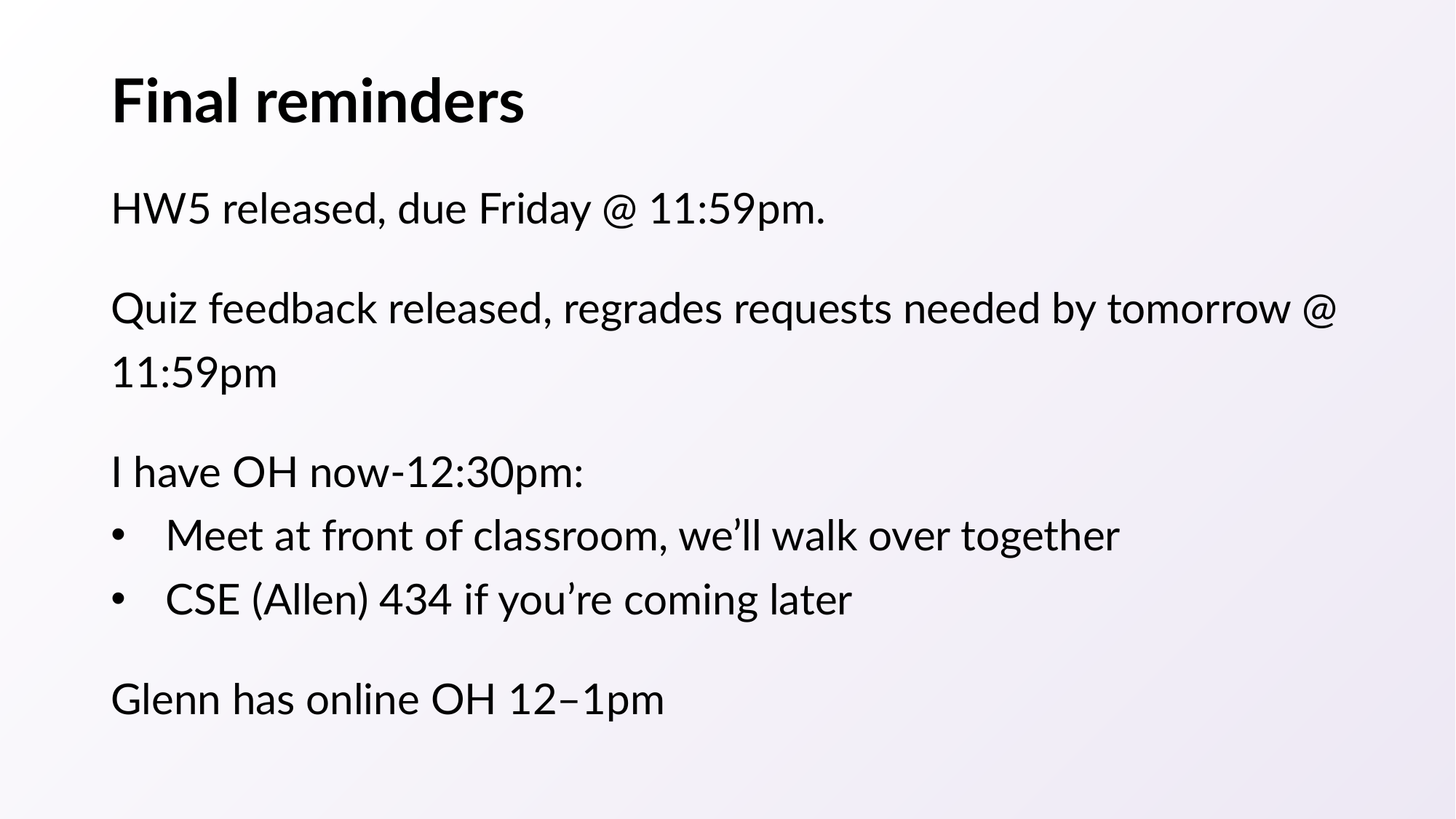

# Final reminders
HW5 released, due Friday @ 11:59pm.
Quiz feedback released, regrades requests needed by tomorrow @ 11:59pm
I have OH now-12:30pm:
Meet at front of classroom, we’ll walk over together
CSE (Allen) 434 if you’re coming later
Glenn has online OH 12–1pm